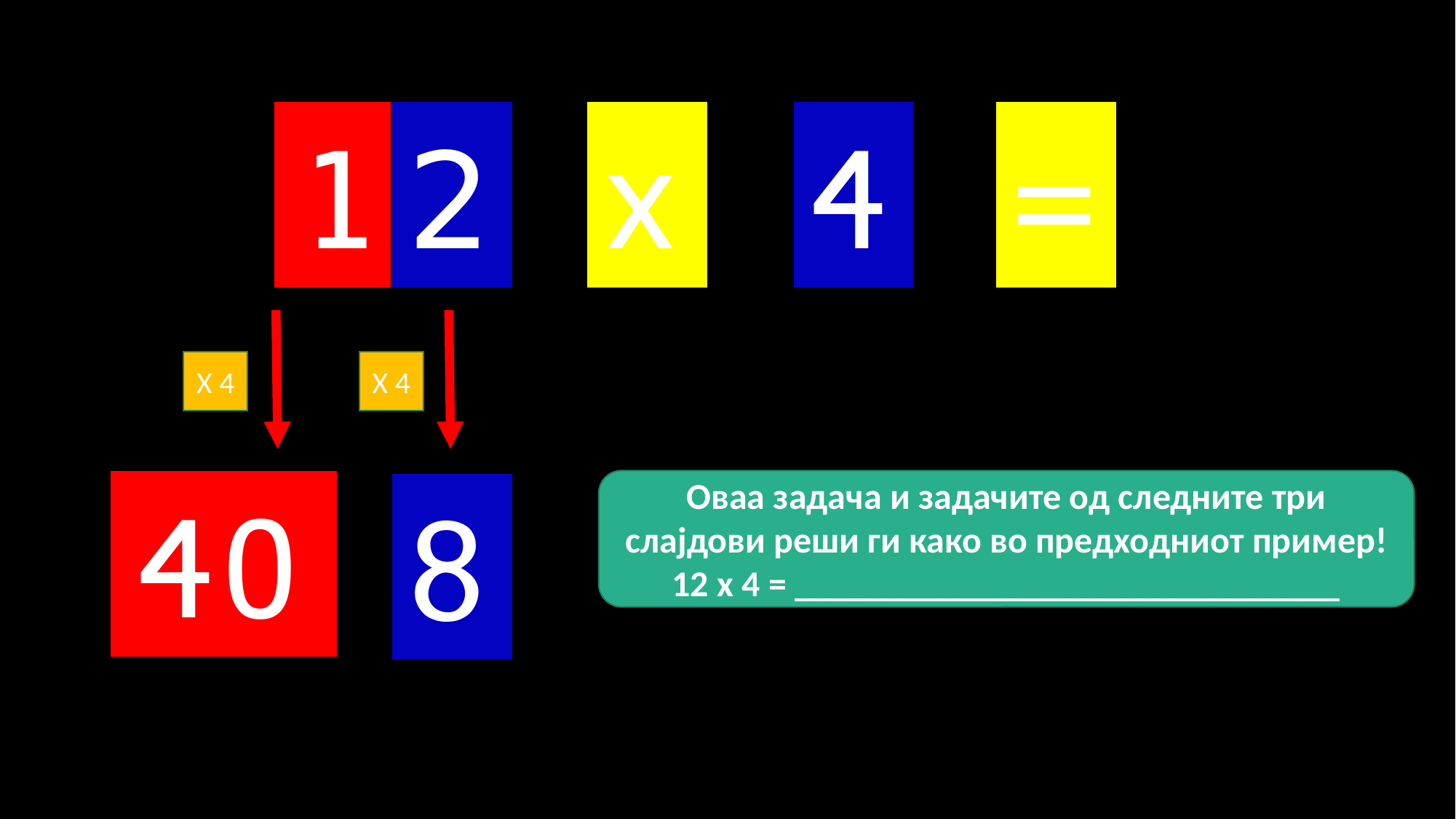

2
10
x
4
=
X 4
X 4
40
Оваа задача и задачите од следните три слајдови реши ги како во предходниот пример!
12 х 4 = ______________________________
8